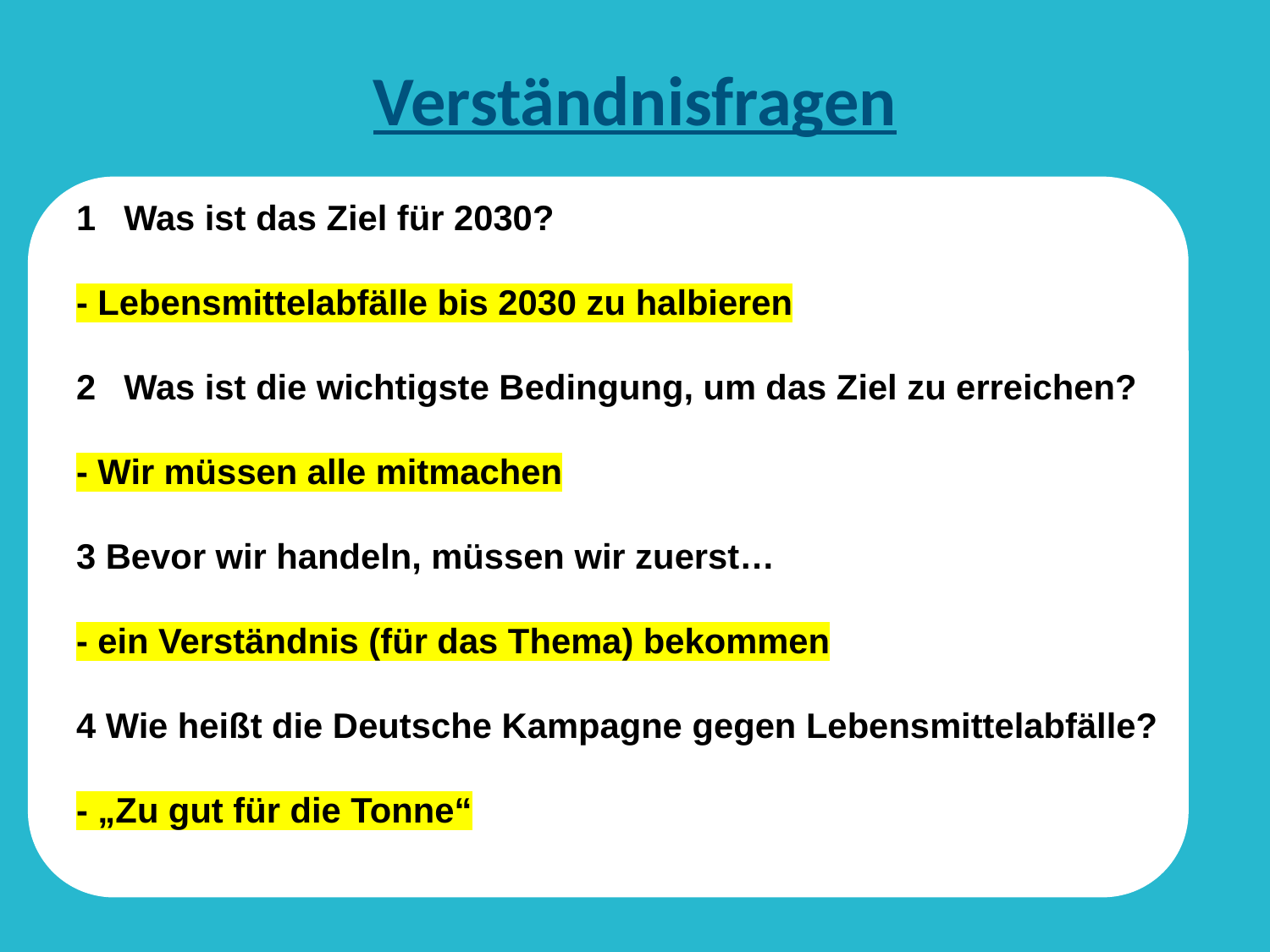

# Verständnisfragen

Was ist das Ziel für 2030?

- Lebensmittelabfälle bis 2030 zu halbieren

Was ist die wichtigste Bedingung, um das Ziel zu erreichen?

- Wir müssen alle mitmachen

3 Bevor wir handeln, müssen wir zuerst…

- ein Verständnis (für das Thema) bekommen

4 Wie heißt die Deutsche Kampagne gegen Lebensmittelabfälle?

- „Zu gut für die Tonne“